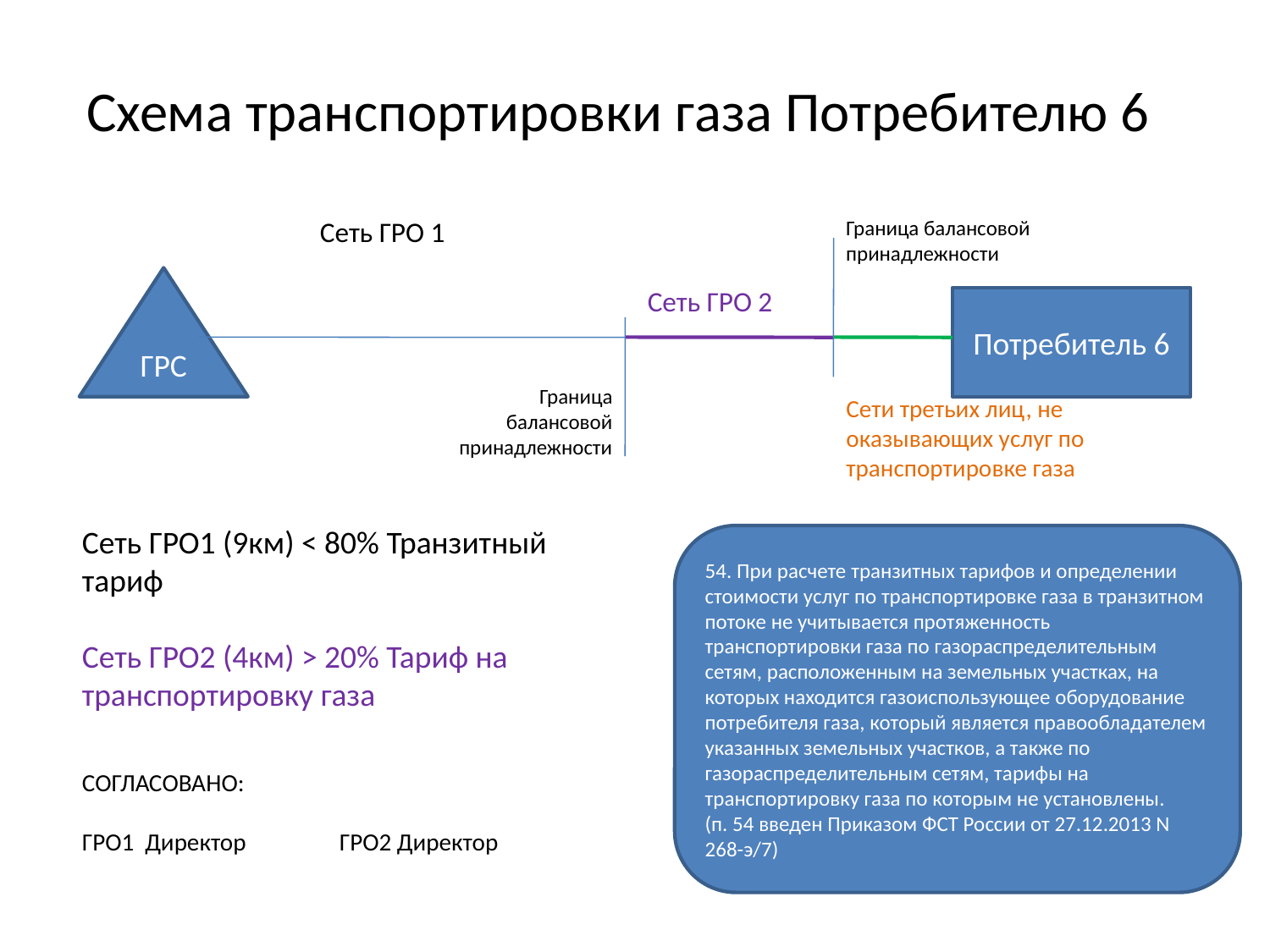

# Схема транспортировки газа Потребителю 6
Сеть ГРО 1
Граница балансовой принадлежности
ГРС
Сеть ГРО 2
Потребитель 6
Граница балансовой принадлежности
Сети третьих лиц, не оказывающих услуг по транспортировке газа
Сеть ГРО1 (9км) < 80% Транзитный тариф

Сеть ГРО2 (4км) > 20% Тариф на транспортировку газа

СОГЛАСОВАНО:

ГРО1  Директор                 ГРО2 Директор
54. При расчете транзитных тарифов и определении стоимости услуг по транспортировке газа в транзитном потоке не учитывается протяженность транспортировки газа по газораспределительным сетям, расположенным на земельных участках, на которых находится газоиспользующее оборудование потребителя газа, который является правообладателем указанных земельных участков, а также по газораспределительным сетям, тарифы на транспортировку газа по которым не установлены.
(п. 54 введен Приказом ФСТ России от 27.12.2013 N 268-э/7)